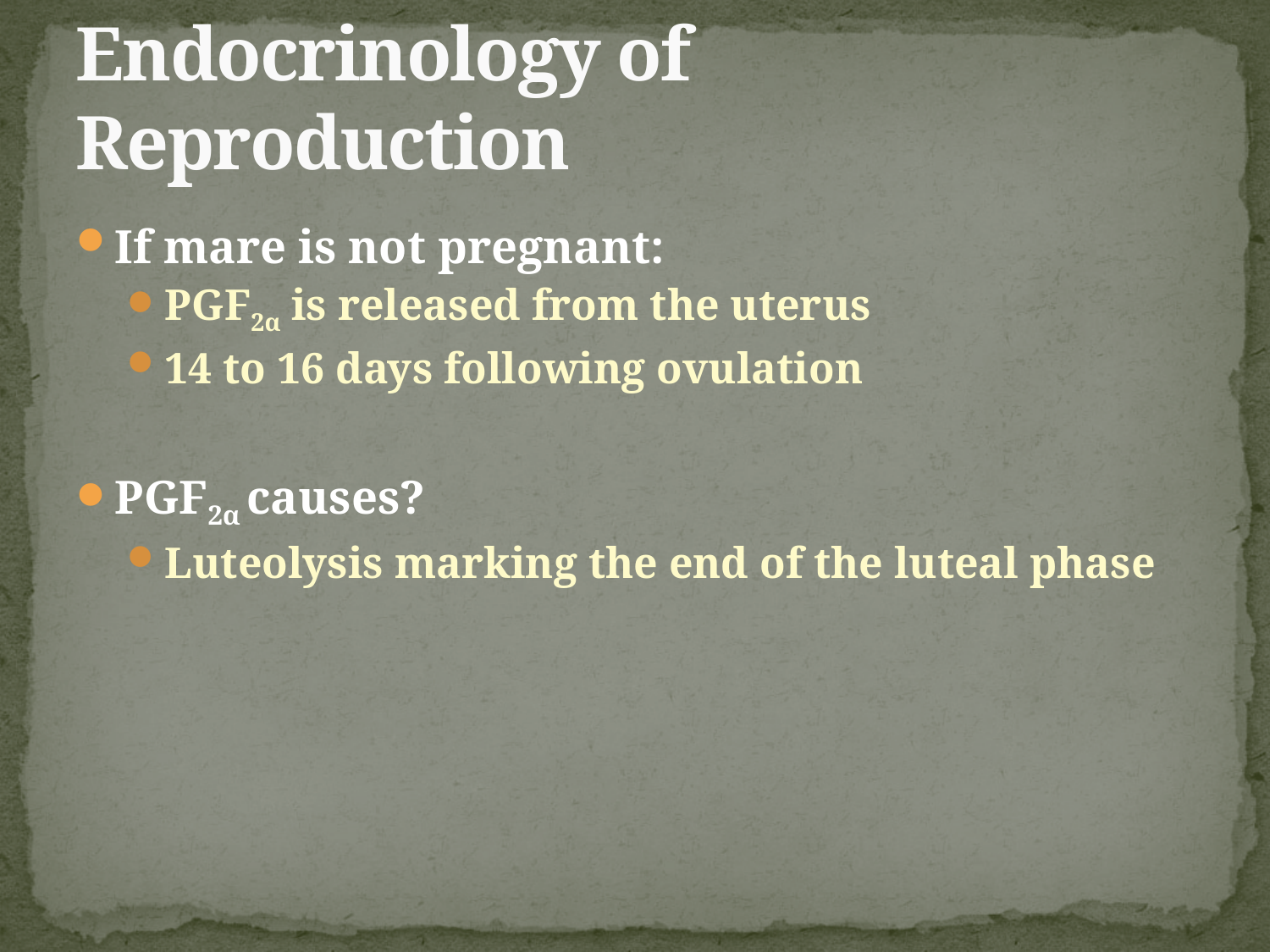

# Endocrinology of Reproduction
If mare is not pregnant:
PGF2α is released from the uterus
14 to 16 days following ovulation

PGF2α causes?
Luteolysis marking the end of the luteal phase